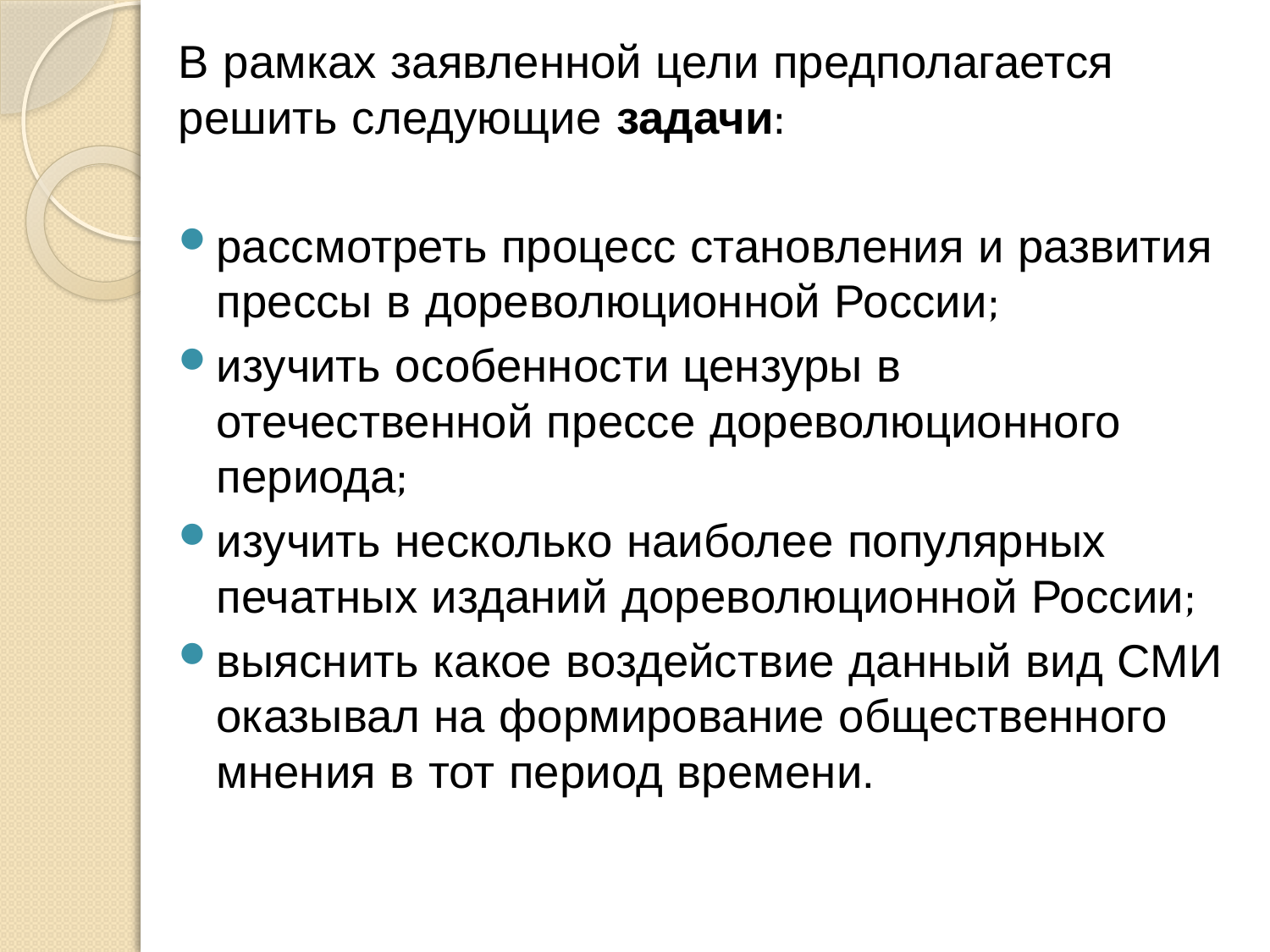

В рамках заявленной цели предполагается решить следующие задачи:

рассмотреть процесс становления и развития прессы в дореволюционной России;
изучить особенности цензуры в отечественной прессе дореволюционного периода;
изучить несколько наиболее популярных печатных изданий дореволюционной России;
выяснить какое воздействие данный вид СМИ оказывал на формирование общественного мнения в тот период времени.